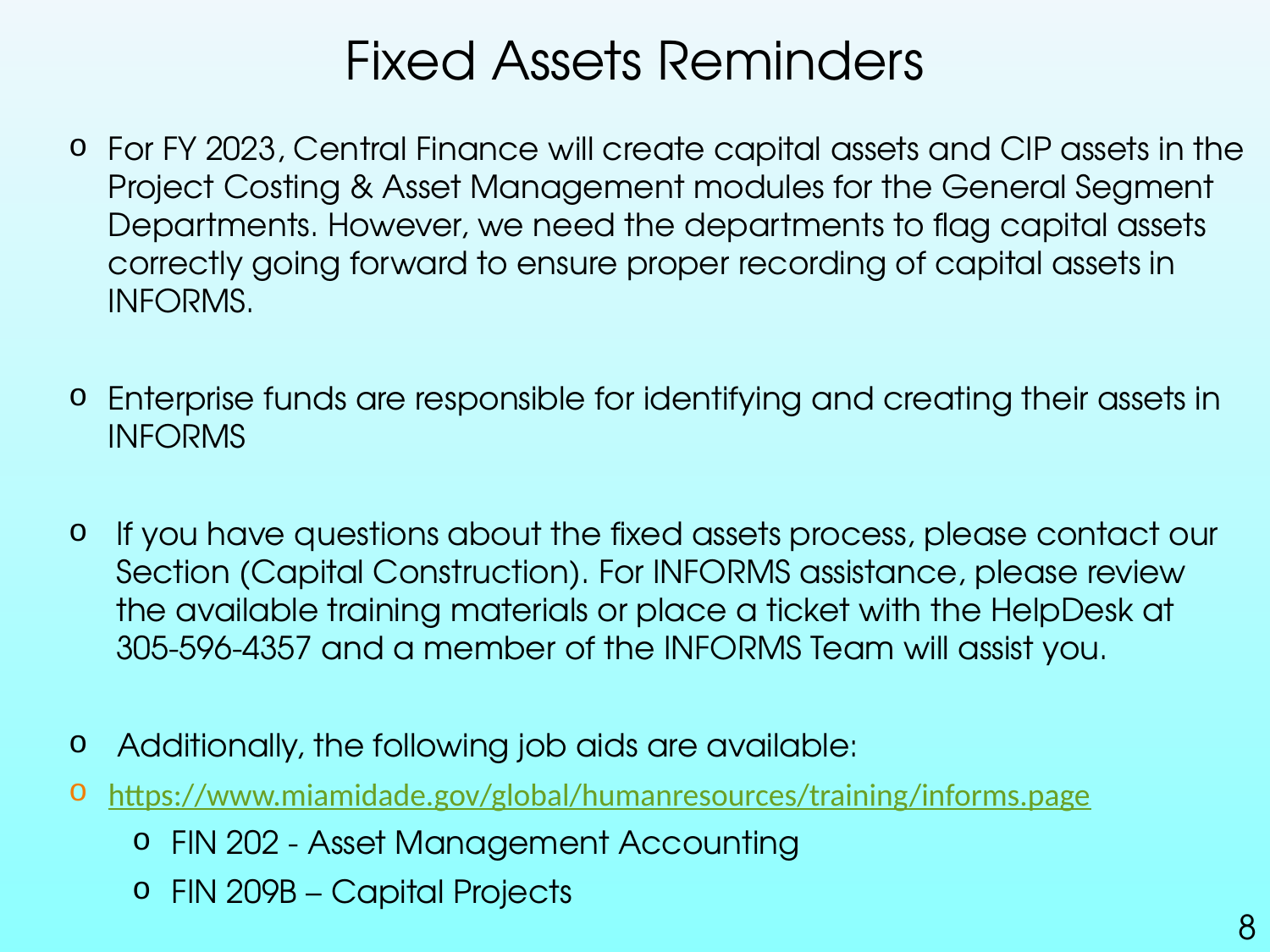

Fixed Assets Reminders
For FY 2023, Central Finance will create capital assets and CIP assets in the Project Costing & Asset Management modules for the General Segment Departments. However, we need the departments to flag capital assets correctly going forward to ensure proper recording of capital assets in INFORMS.

Enterprise funds are responsible for identifying and creating their assets in INFORMS

If you have questions about the fixed assets process, please contact our Section (Capital Construction). For INFORMS assistance, please review the available training materials or place a ticket with the HelpDesk at 305-596-4357 and a member of the INFORMS Team will assist you.

 Additionally, the following job aids are available:
https://www.miamidade.gov/global/humanresources/training/informs.page
FIN 202 - Asset Management Accounting
FIN 209B – Capital Projects

8